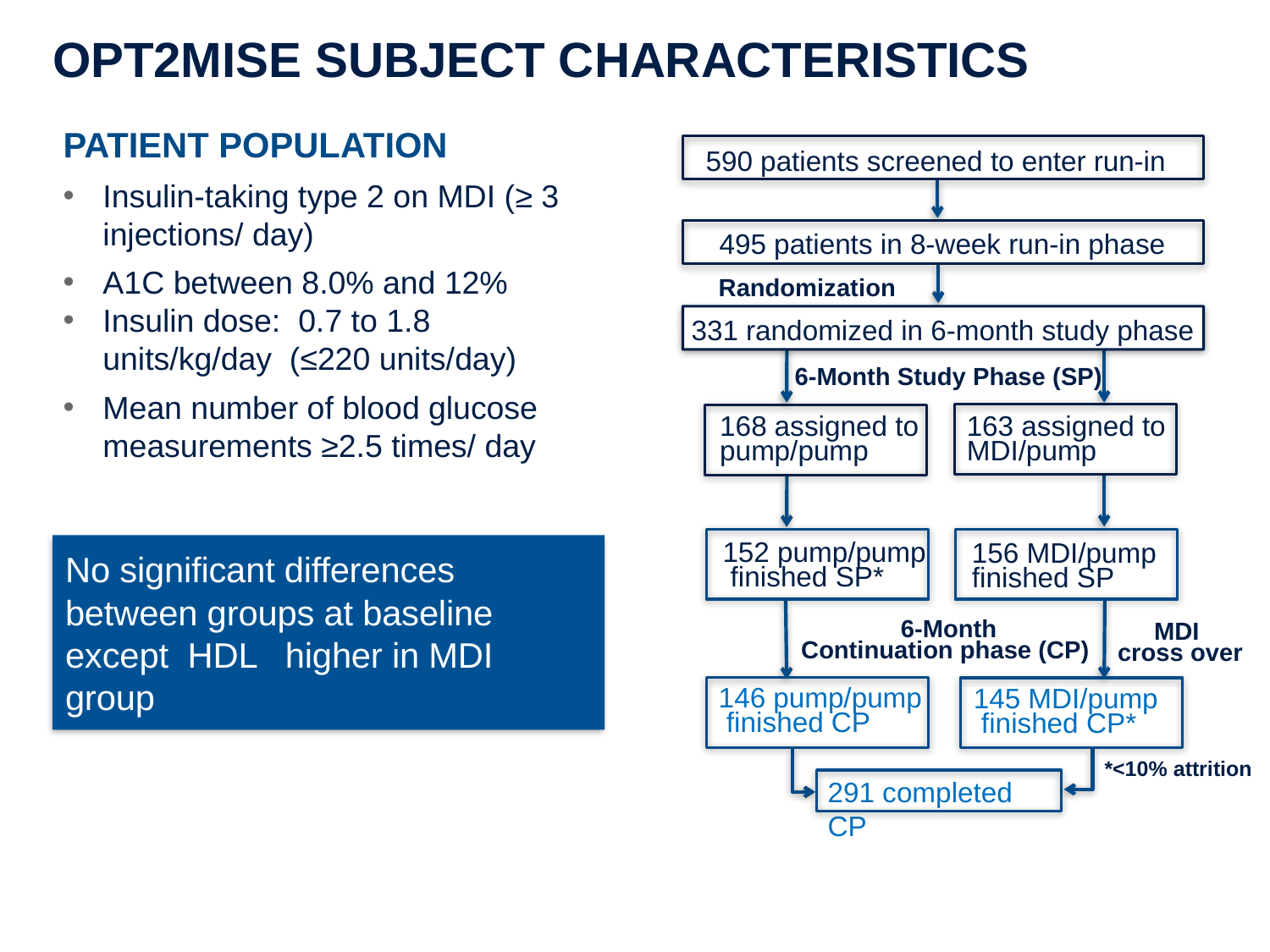

# OpT2mise Subject Characteristics
PATIENT POPULATION
Insulin-taking type 2 on MDI (≥ 3 injections/ day)
A1C between 8.0% and 12%
Insulin dose:  0.7 to 1.8 units/kg/day  (≤220 units/day)
Mean number of blood glucose measurements ≥2.5 times/ day

590 patients screened to enter run-in

495 patients in 8-week run-in phase
Randomization

331 randomized in 6-month study phase
6-Month Study Phase (SP)

168 assigned to pump/pump
163 assigned to MDI/pump

No significant differences between groups at baseline except  HDL   higher in MDI group
152 pump/pump  finished SP*
156 MDI/pump  finished SP
6-Month
Continuation phase (CP)
MDI
cross over

146 pump/pump  finished CP
145 MDI/pump  finished CP*
*<10% attrition
291 completed CP

Aronson R, et. al. Diabetes, Obesity and Metabolism. 2016;18:500-507.